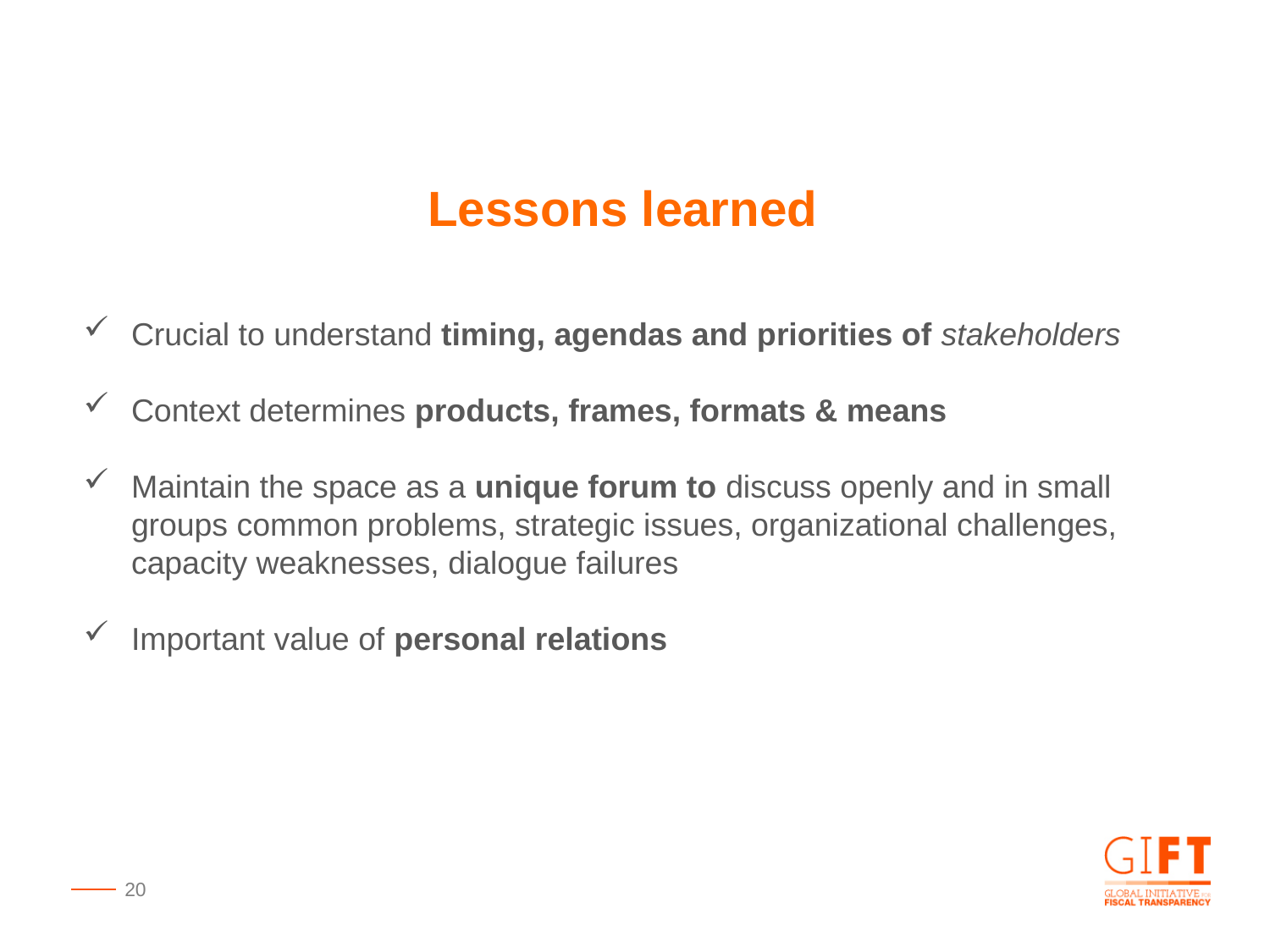

Lessons learned
Crucial to understand timing, agendas and priorities of stakeholders

Context determines products, frames, formats & means

Maintain the space as a unique forum to discuss openly and in small groups common problems, strategic issues, organizational challenges, capacity weaknesses, dialogue failures

Important value of personal relations
20